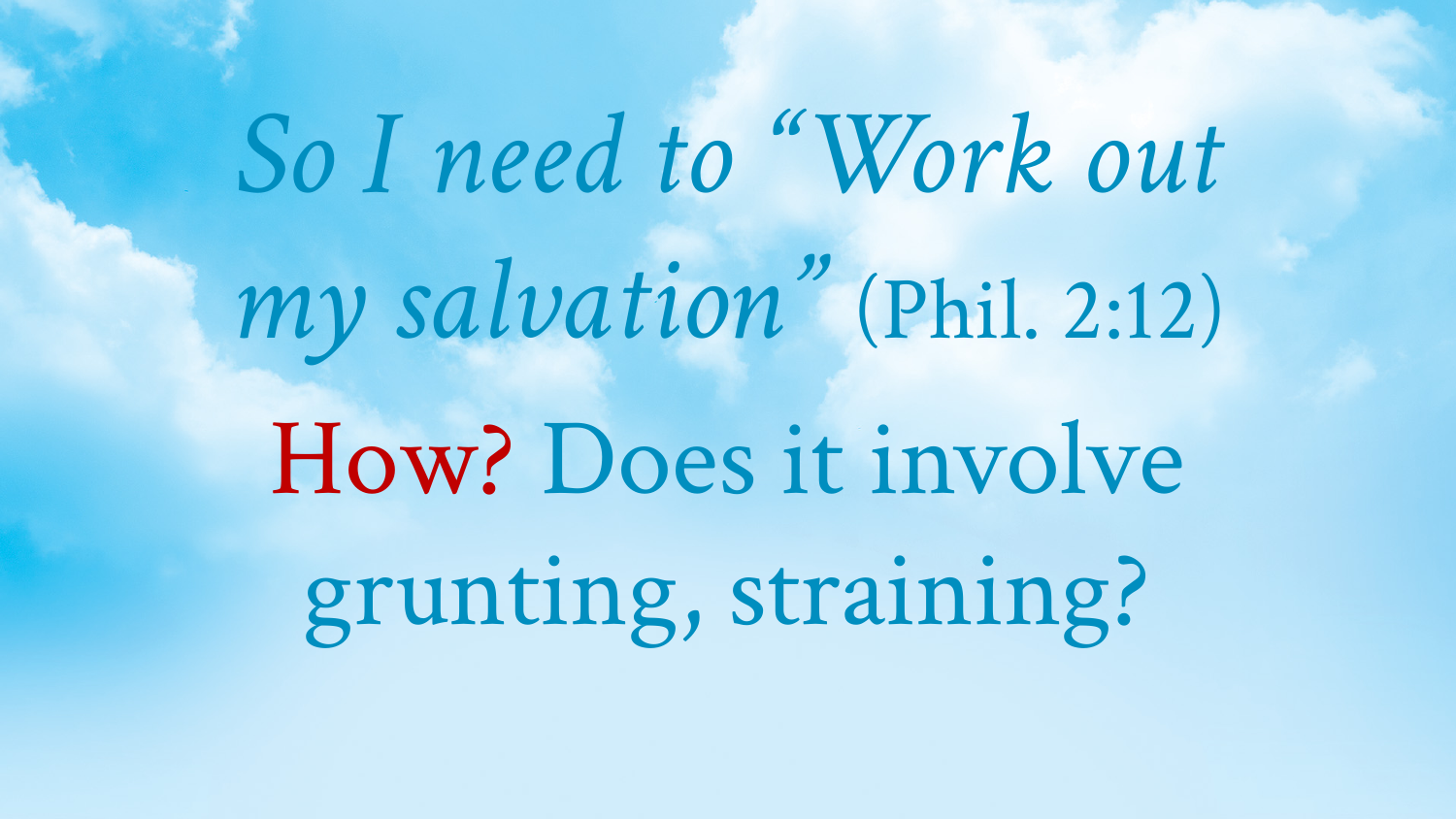

So I need to “Work out my salvation” (Phil. 2:12)
How? Does it involve grunting, straining?